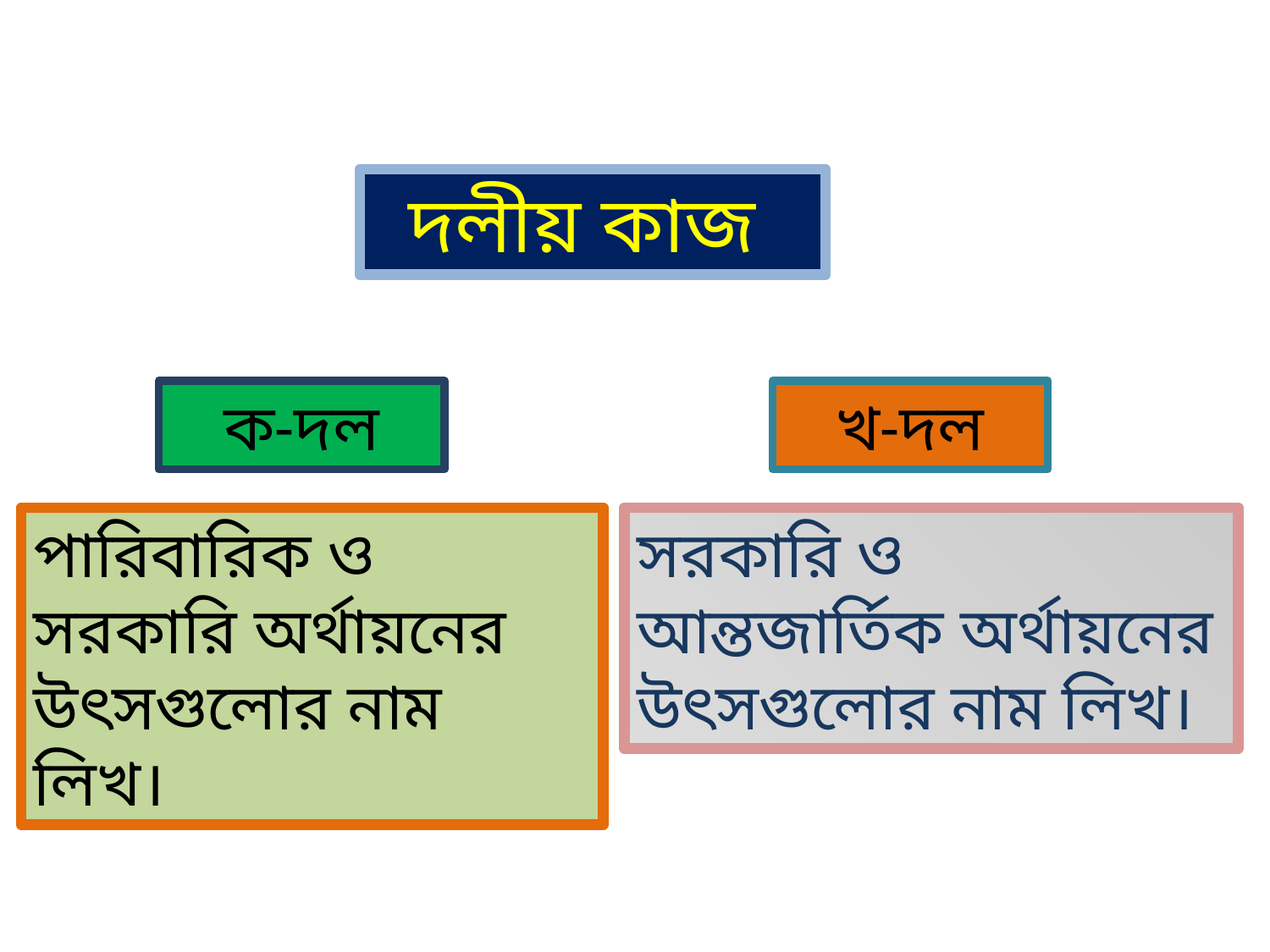

দলীয় কাজ
ক-দল
খ-দল
পারিবারিক ও সরকারি অর্থায়নের উৎসগুলোর নাম লিখ।
সরকারি ও আন্তজার্তিক অর্থায়নের উৎসগুলোর নাম লিখ।